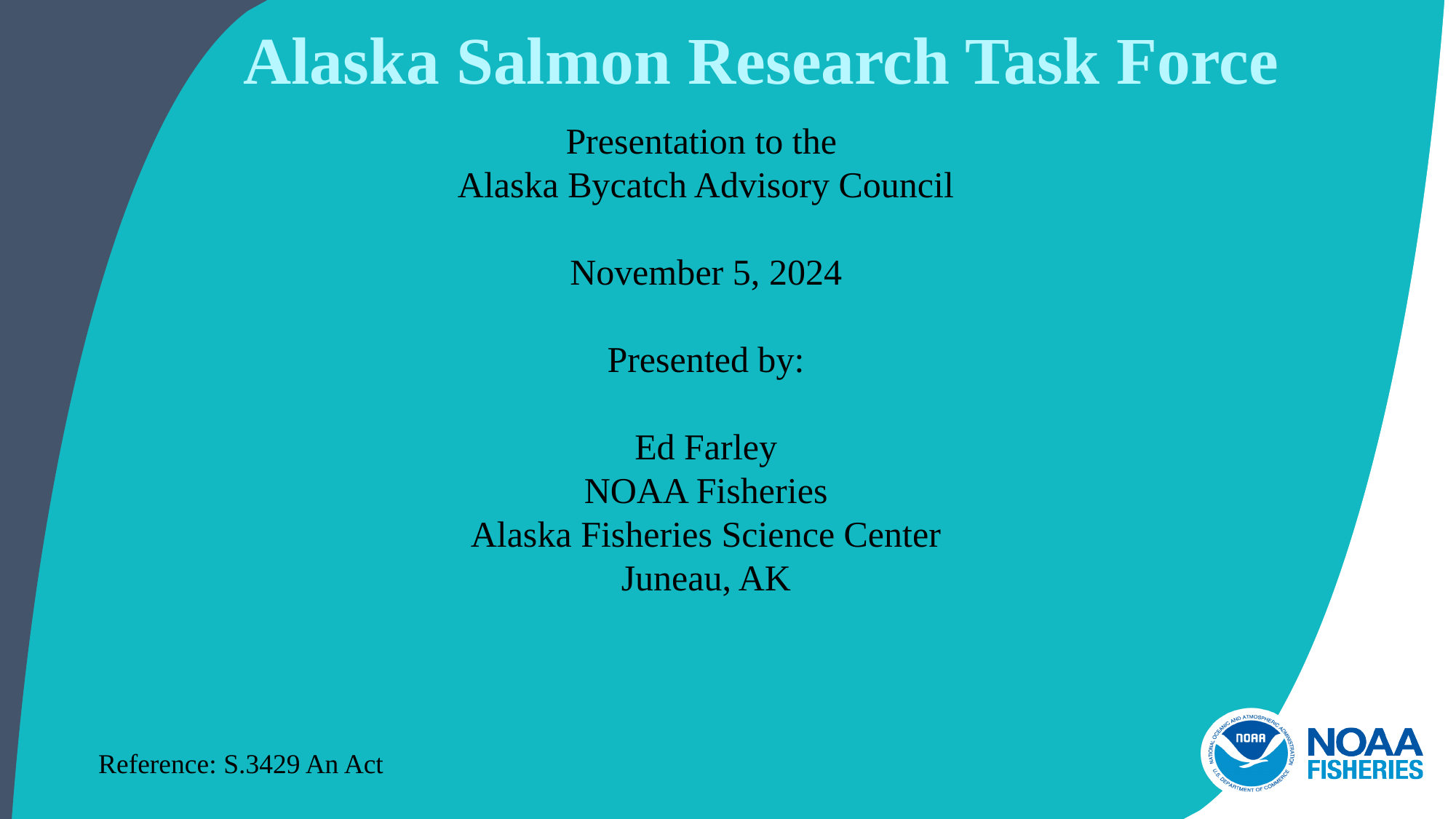

# Alaska Salmon Research Task Force
Presentation to the
Alaska Bycatch Advisory Council

November 5, 2024

Presented by:

Ed Farley
NOAA Fisheries
Alaska Fisheries Science Center
Juneau, AK

Reference: S.3429 An Act